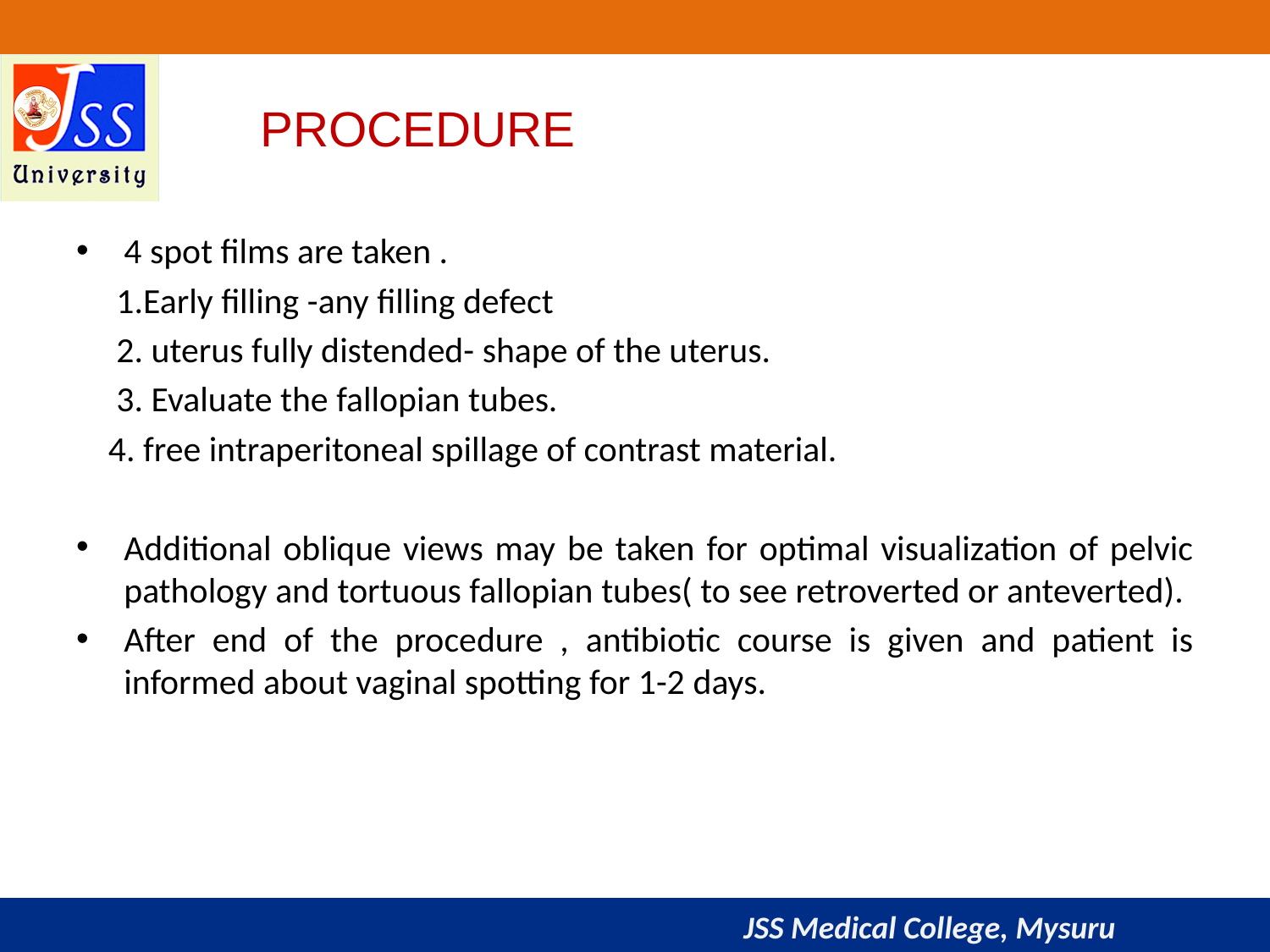

# PROCEDURE
4 spot films are taken .
     1.Early filling -any filling defect
     2. uterus fully distended- shape of the uterus.
     3. Evaluate the fallopian tubes.
    4. free intraperitoneal spillage of contrast material.

Additional oblique views may be taken for optimal visualization of pelvic pathology and tortuous fallopian tubes( to see retroverted or anteverted).
After end of the procedure , antibiotic course is given and patient is informed about vaginal spotting for 1-2 days.